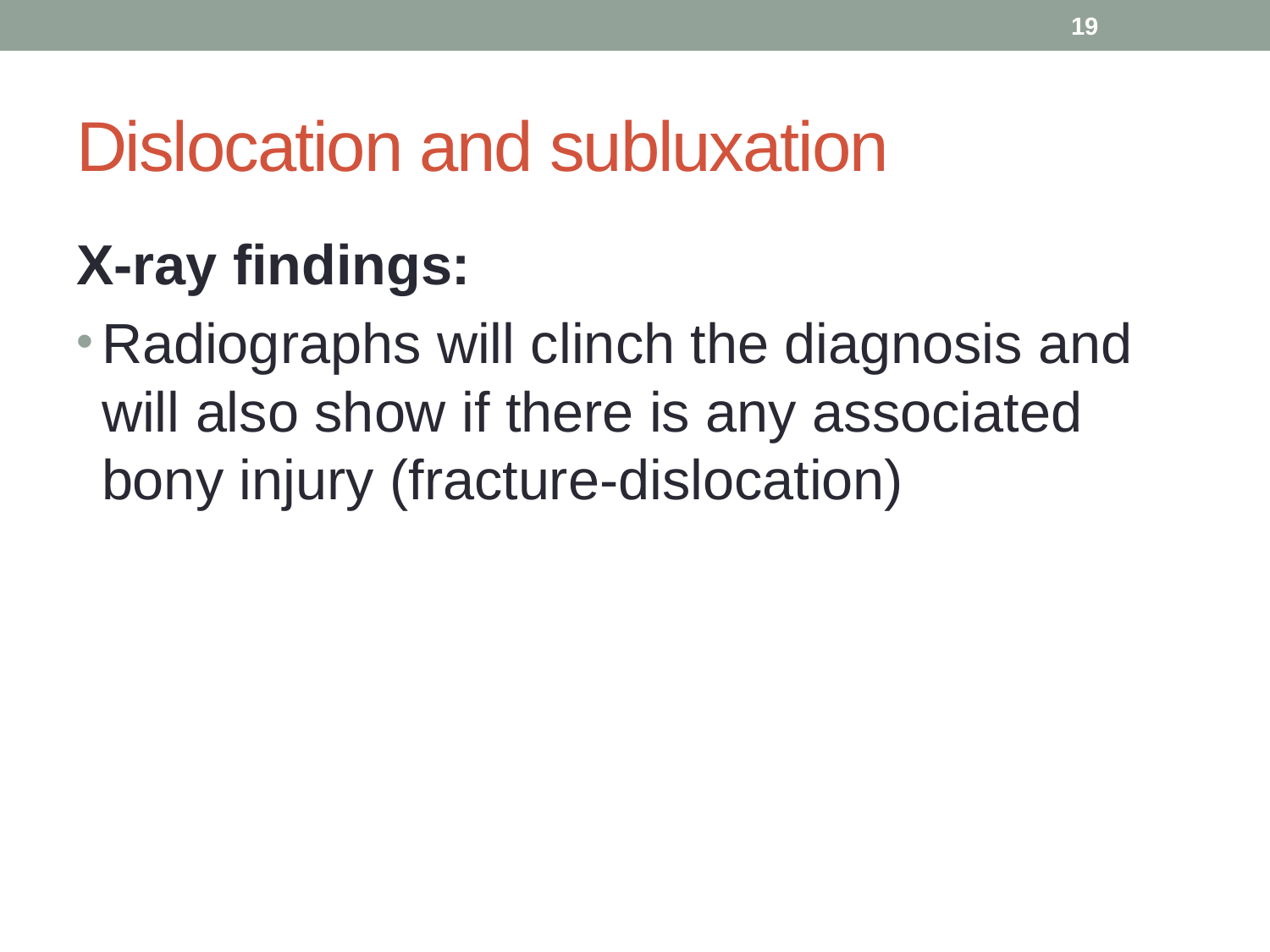

19
# Dislocation and subluxation
X-ray findings:
Radiographs will clinch the diagnosis and will also show if there is any associated bony injury (fracture-dislocation)